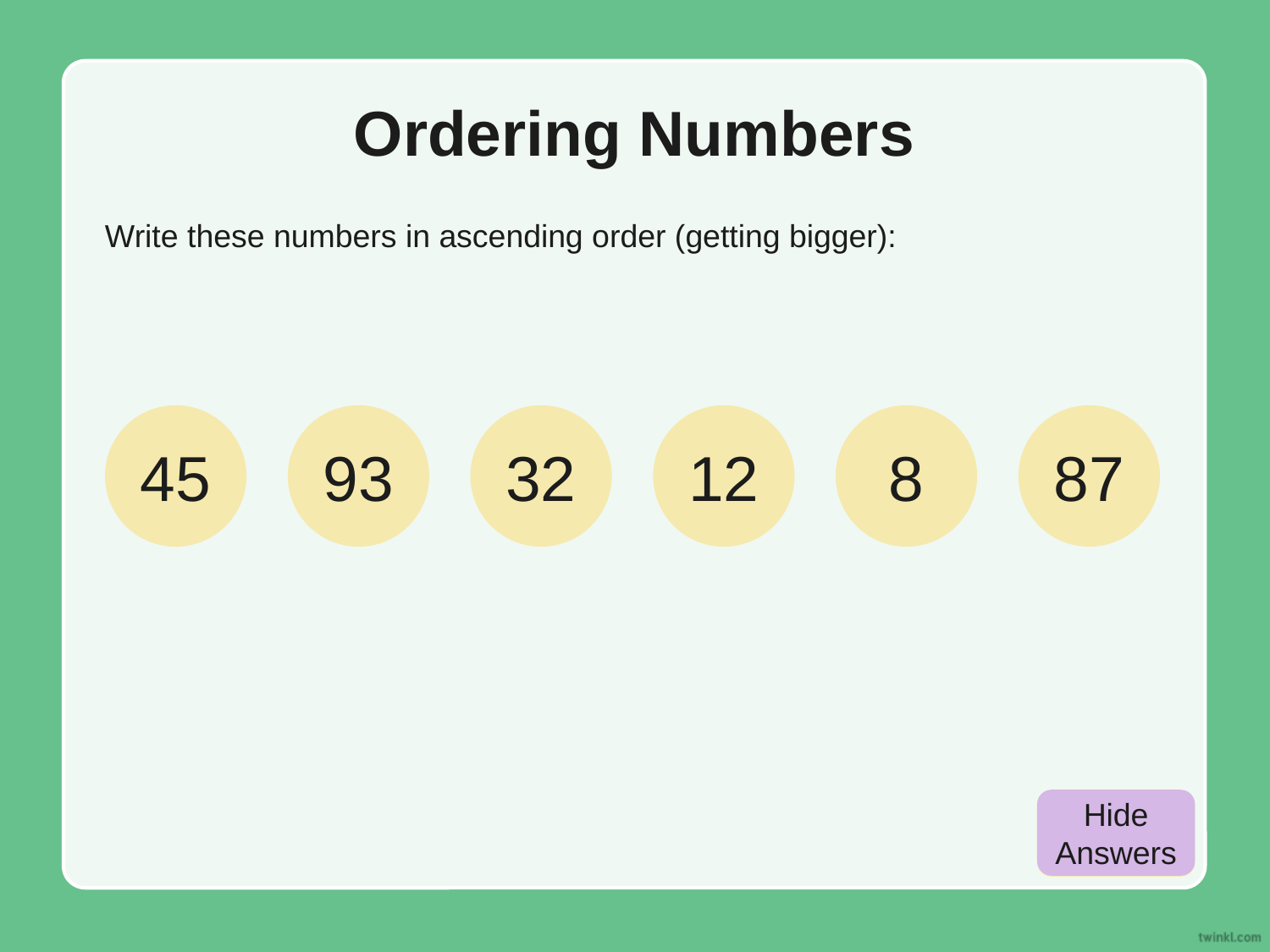

# Ordering Numbers
Write these numbers in ascending order (getting bigger):
45
93
32
12
8
87
Hide Answers
Show Answers